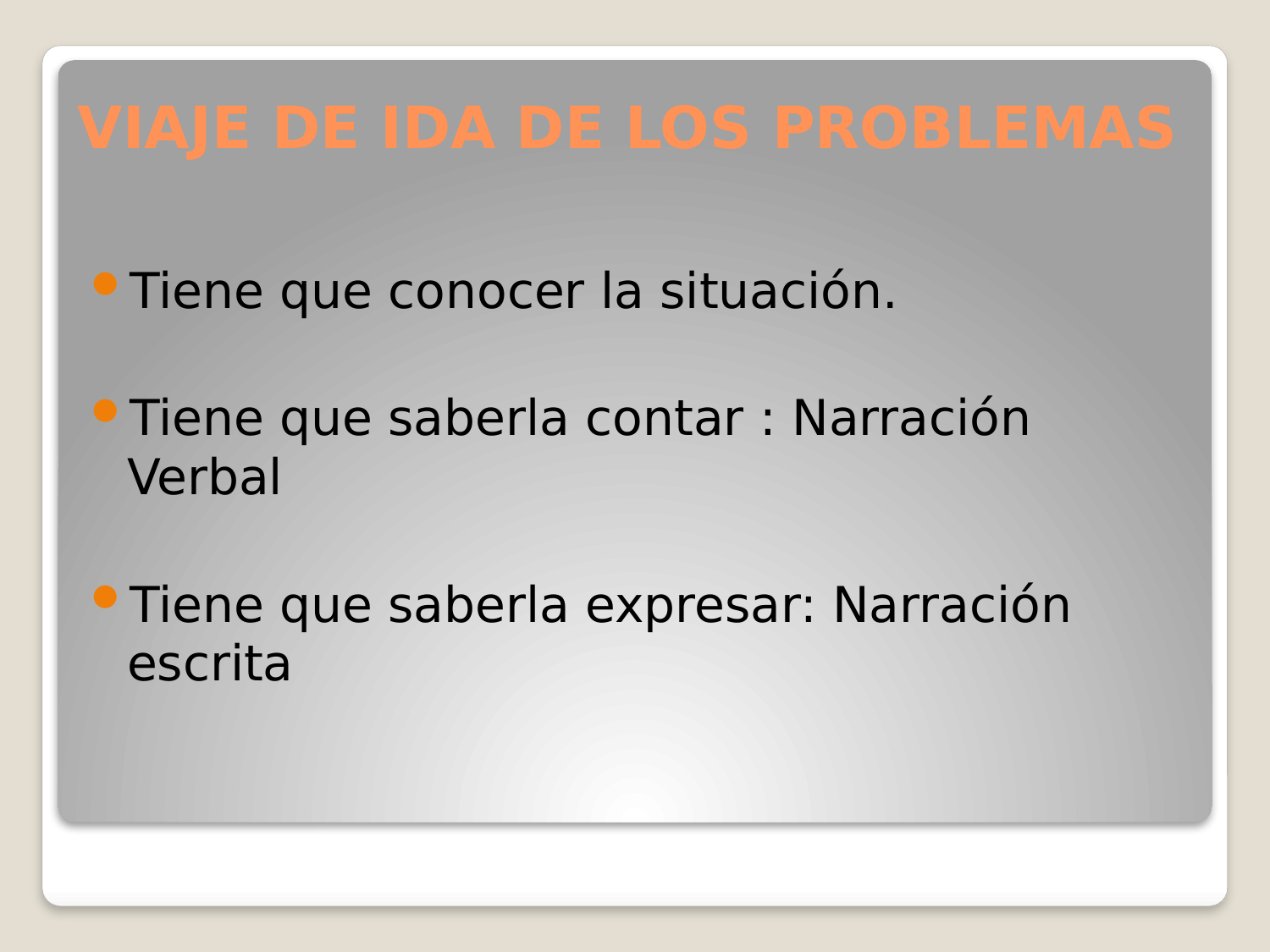

# VIAJE DE IDA DE LOS PROBLEMAS
Tiene que conocer la situación.

Tiene que saberla contar : Narración Verbal

Tiene que saberla expresar: Narración escrita